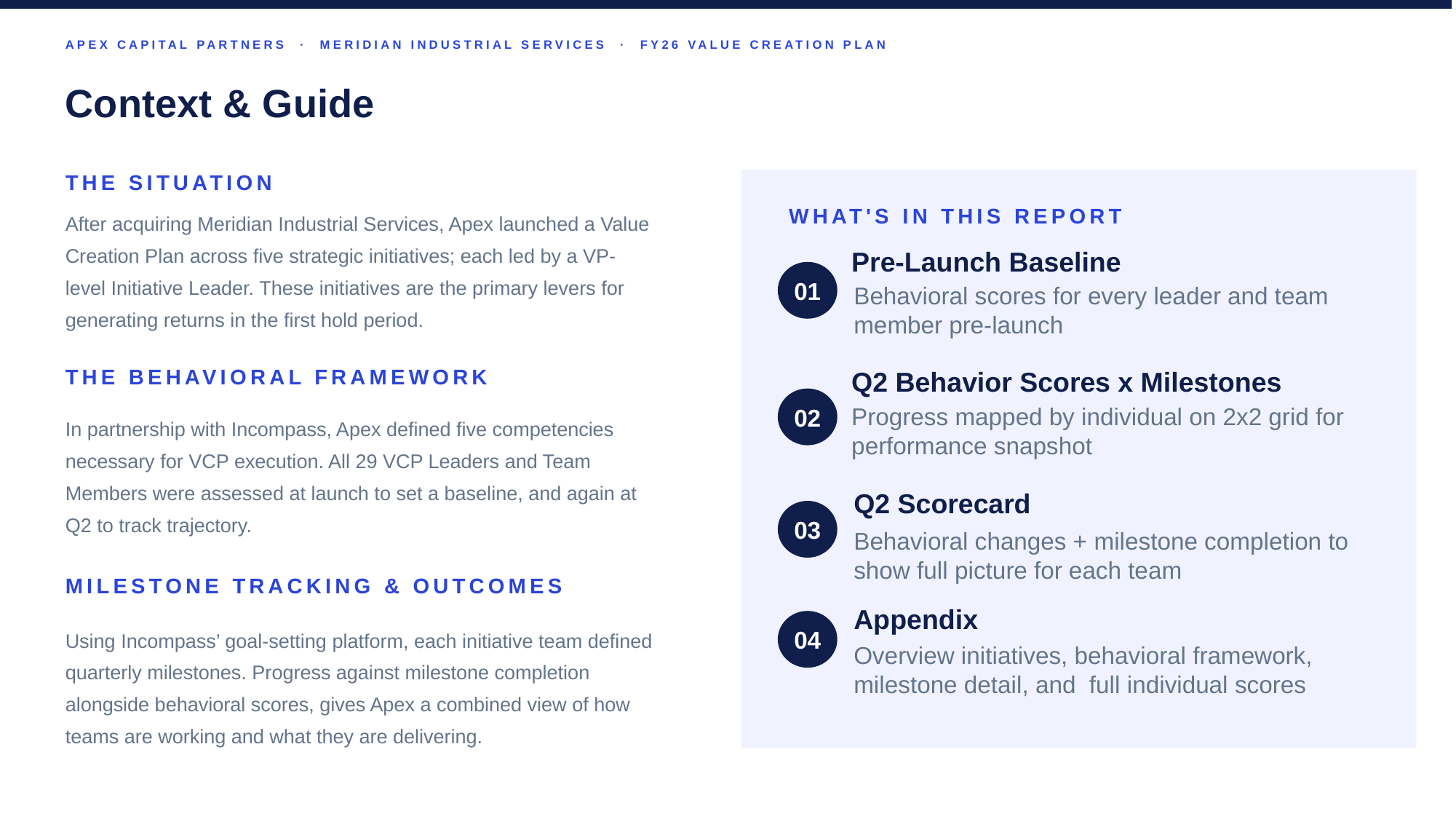

APEX CAPITAL PARTNERS  ·  MERIDIAN INDUSTRIAL SERVICES  ·  FY26 VALUE CREATION PLAN
Context & Guide
THE SITUATION

After acquiring Meridian Industrial Services, Apex launched a Value Creation Plan across five strategic initiatives; each led by a VP-level Initiative Leader. These initiatives are the primary levers for generating returns in the first hold period.
WHAT'S IN THIS REPORT
Pre-Launch Baseline

01
Behavioral scores for every leader and team member pre-launch
Q2 Behavior Scores x Milestones
THE BEHAVIORAL FRAMEWORK

02
Progress mapped by individual on 2x2 grid for performance snapshot
In partnership with Incompass, Apex defined five competencies necessary for VCP execution. All 29 VCP Leaders and Team Members were assessed at launch to set a baseline, and again at Q2 to track trajectory.
Q2 Scorecard

03
Behavioral changes + milestone completion to show full picture for each team
MILESTONE TRACKING & OUTCOMES
Appendix

04
Using Incompass’ goal-setting platform, each initiative team defined quarterly milestones. Progress against milestone completion alongside behavioral scores, gives Apex a combined view of how teams are working and what they are delivering.
Overview initiatives, behavioral framework, milestone detail, and  full individual scores